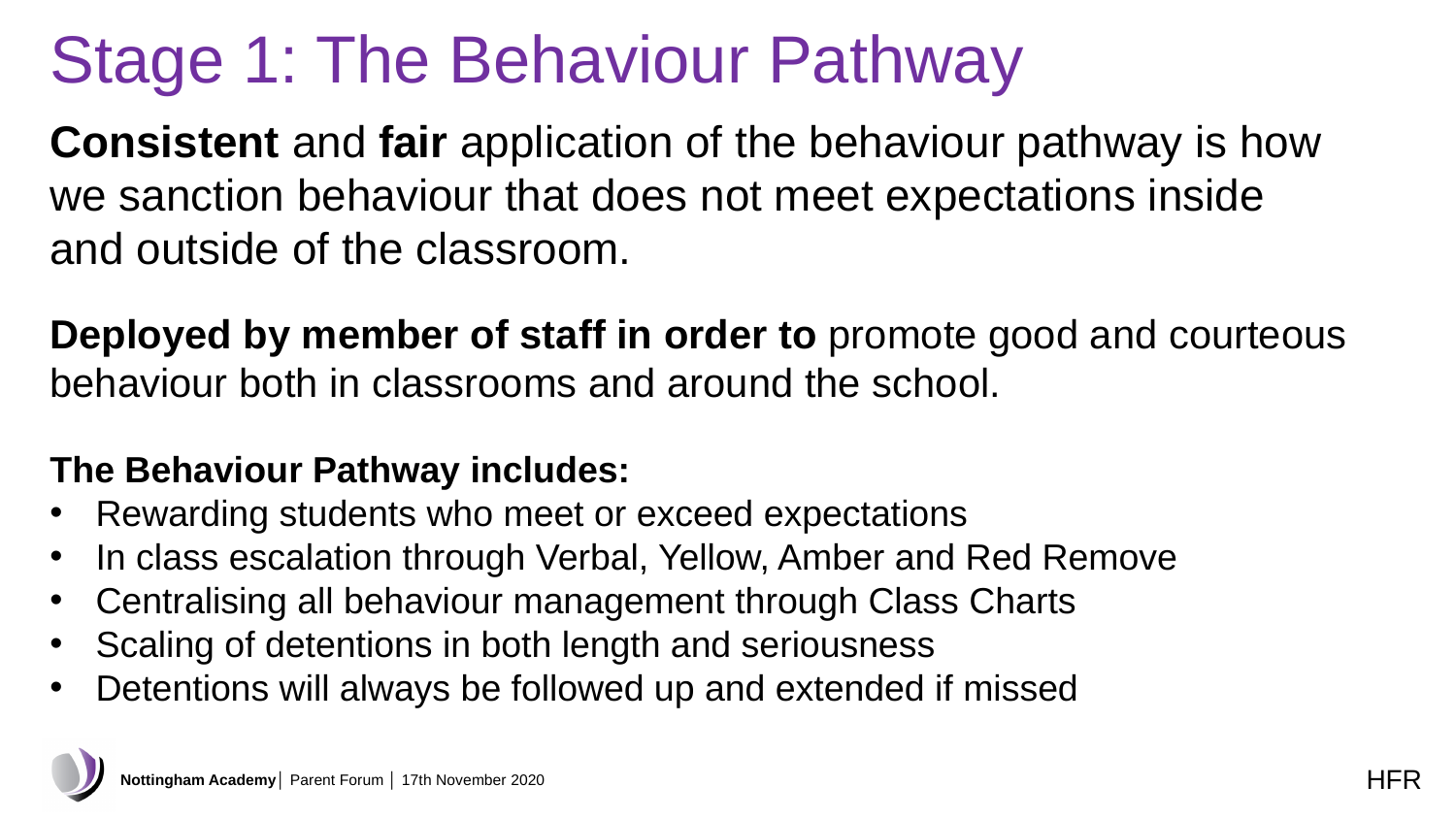

# Stage 1: The Behaviour Pathway
Consistent and fair application of the behaviour pathway is how we sanction behaviour that does not meet expectations inside and outside of the classroom.
Deployed by member of staff in order to promote good and courteous behaviour both in classrooms and around the school.
The Behaviour Pathway includes:
Rewarding students who meet or exceed expectations
In class escalation through Verbal, Yellow, Amber and Red Remove
Centralising all behaviour management through Class Charts
Scaling of detentions in both length and seriousness
Detentions will always be followed up and extended if missed
HFR